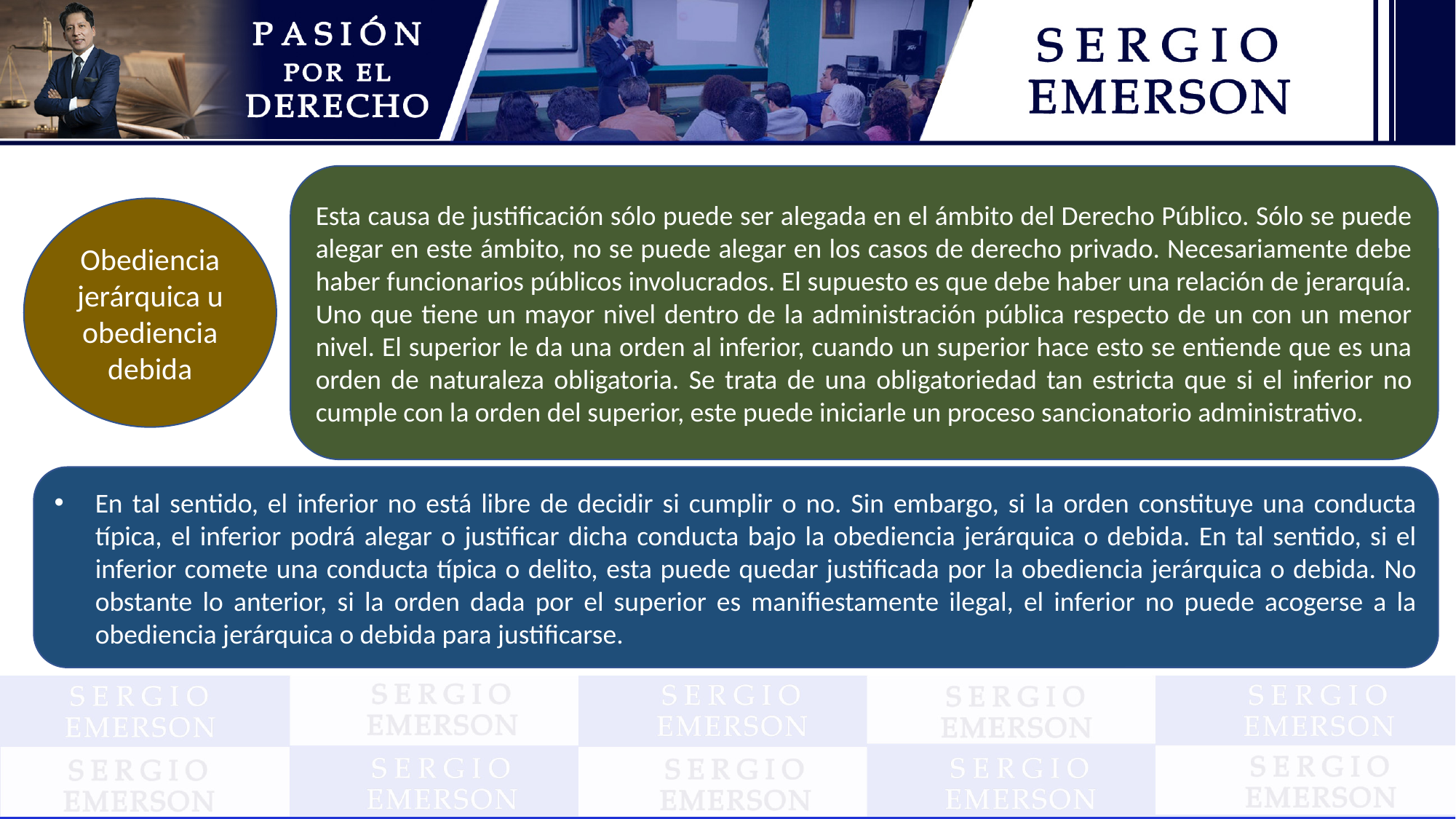

Esta causa de justificación sólo puede ser alegada en el ámbito del Derecho Público. Sólo se puede alegar en este ámbito, no se puede alegar en los casos de derecho privado. Necesariamente debe haber funcionarios públicos involucrados. El supuesto es que debe haber una relación de jerarquía. Uno que tiene un mayor nivel dentro de la administración pública respecto de un con un menor nivel. El superior le da una orden al inferior, cuando un superior hace esto se entiende que es una orden de naturaleza obligatoria. Se trata de una obligatoriedad tan estricta que si el inferior no cumple con la orden del superior, este puede iniciarle un proceso sancionatorio administrativo.
Obediencia jerárquica u obediencia debida
En tal sentido, el inferior no está libre de decidir si cumplir o no. Sin embargo, si la orden constituye una conducta típica, el inferior podrá alegar o justificar dicha conducta bajo la obediencia jerárquica o debida. En tal sentido, si el inferior comete una conducta típica o delito, esta puede quedar justificada por la obediencia jerárquica o debida. No obstante lo anterior, si la orden dada por el superior es manifiestamente ilegal, el inferior no puede acogerse a la obediencia jerárquica o debida para justificarse.